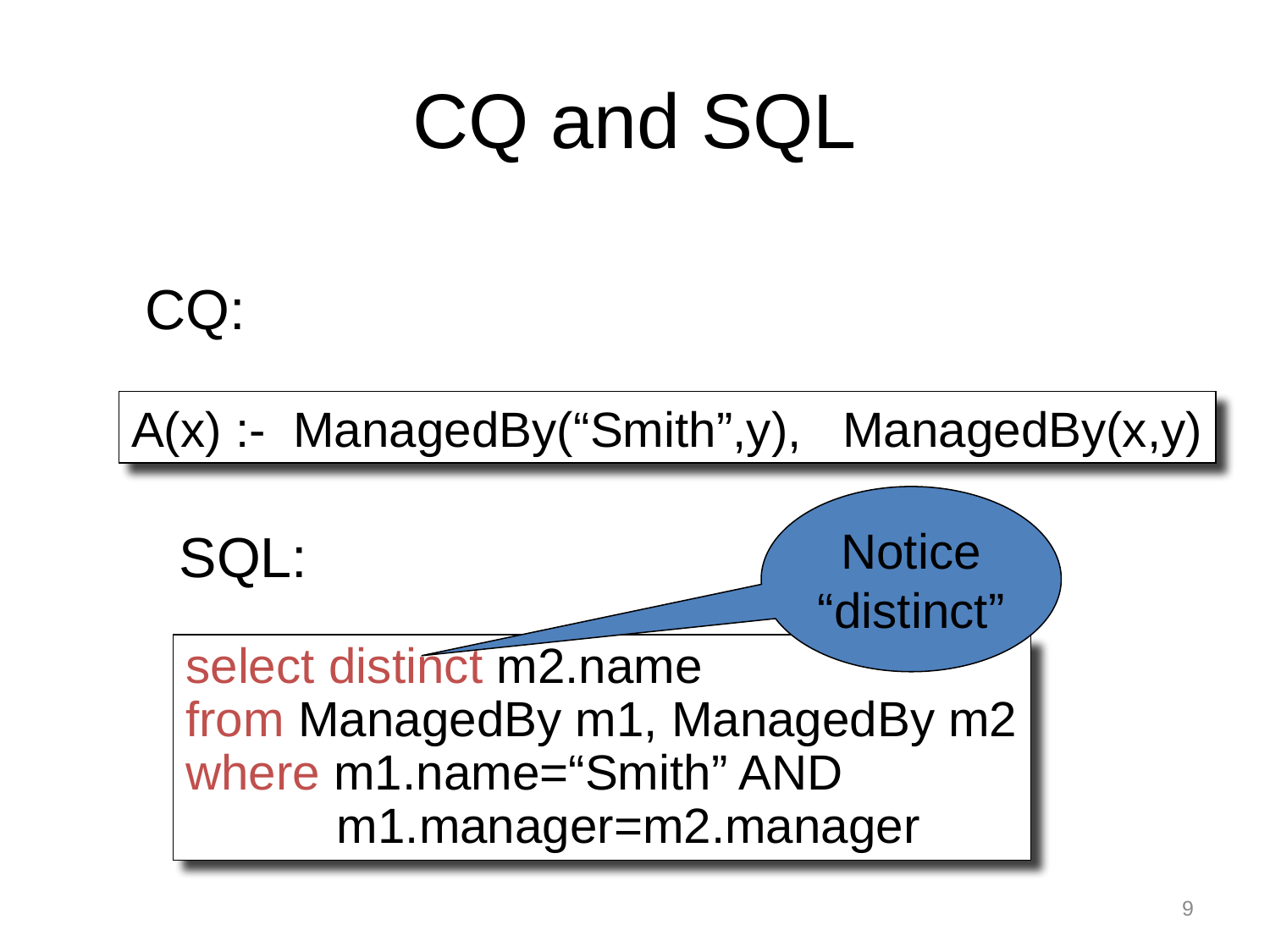

# CQ and SQL
CQ:

A(x) :-  ManagedBy(“Smith”,y),   ManagedBy(x,y)
Notice
“distinct”
SQL:
select distinct m2.name
from ManagedBy m1, ManagedBy m2
where m1.name=“Smith” AND
           m1.manager=m2.manager
9